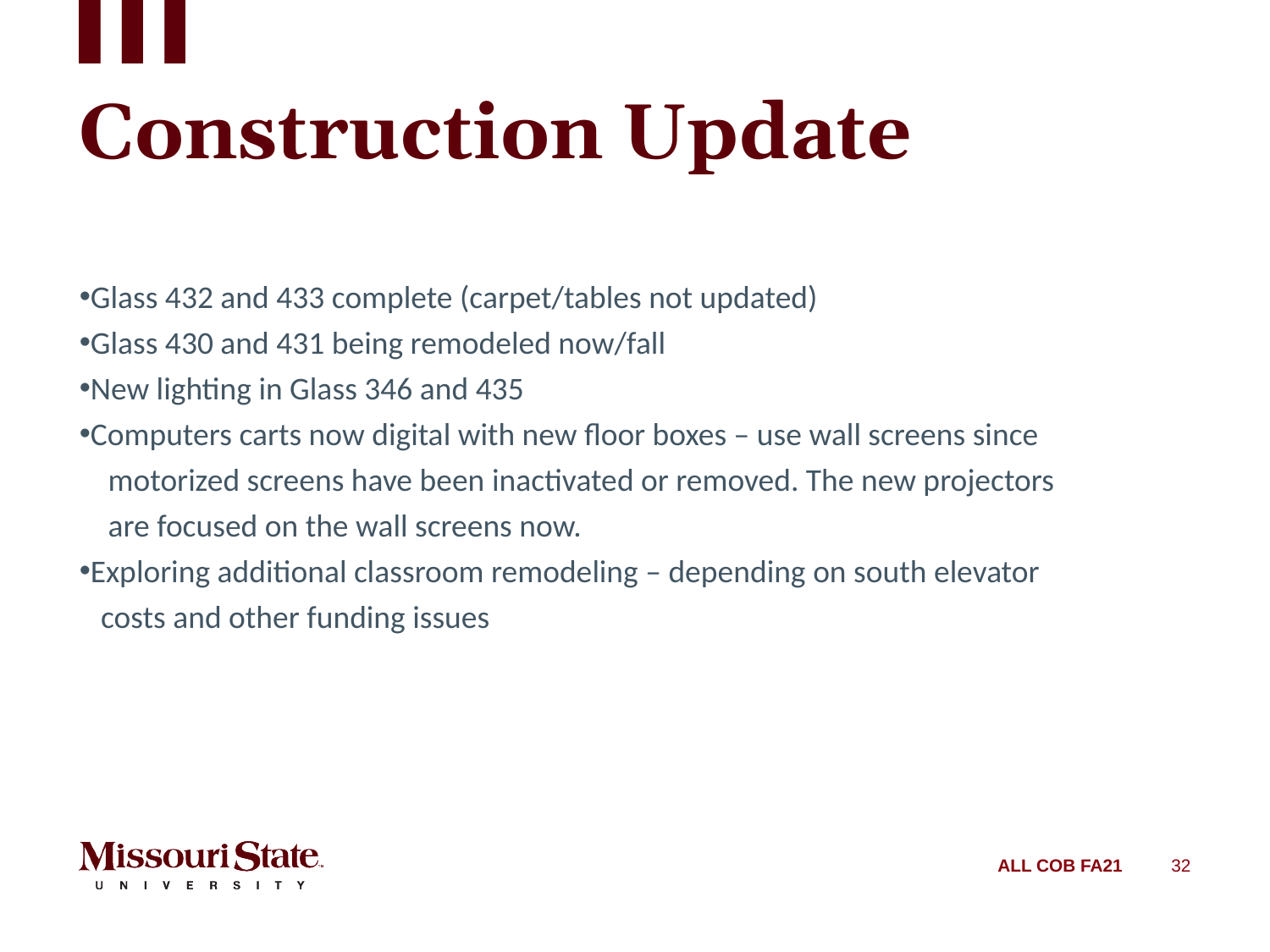

# Construction Update

Glass 432 and 433 complete (carpet/tables not updated)
Glass 430 and 431 being remodeled now/fall
New lighting in Glass 346 and 435
Computers carts now digital with new floor boxes – use wall screens since
    motorized screens have been inactivated or removed. The new projectors
    are focused on the wall screens now.
Exploring additional classroom remodeling – depending on south elevator
   costs and other funding issues

ALL COB FA21
32